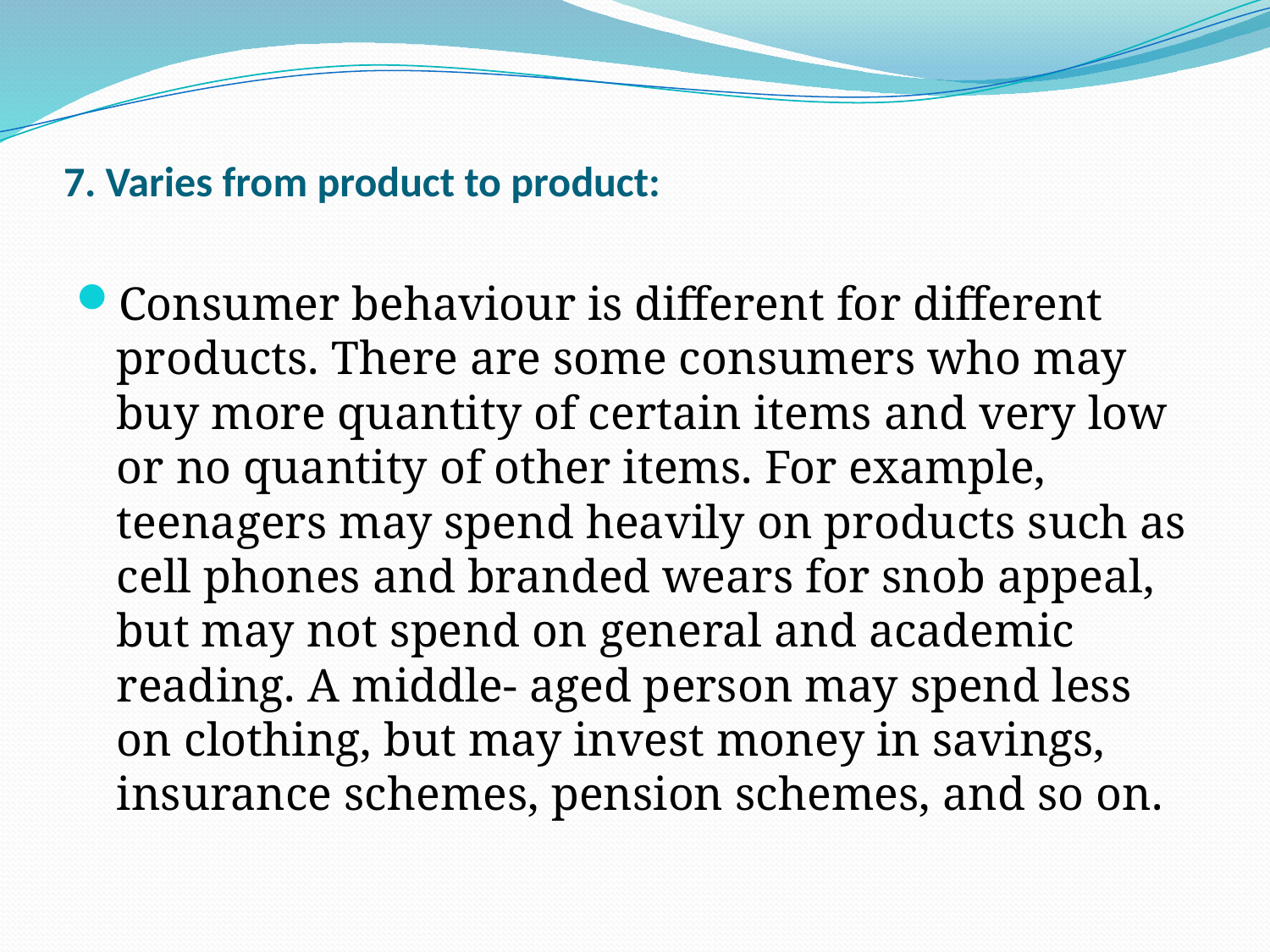

# 7. Varies from product to product:
Consumer behaviour is different for different products. There are some consumers who may buy more quantity of certain items and very low or no quantity of other items. For example, teenagers may spend heavily on products such as cell phones and branded wears for snob appeal, but may not spend on general and academic reading. A middle- aged person may spend less on clothing, but may invest money in savings, insurance schemes, pension schemes, and so on.